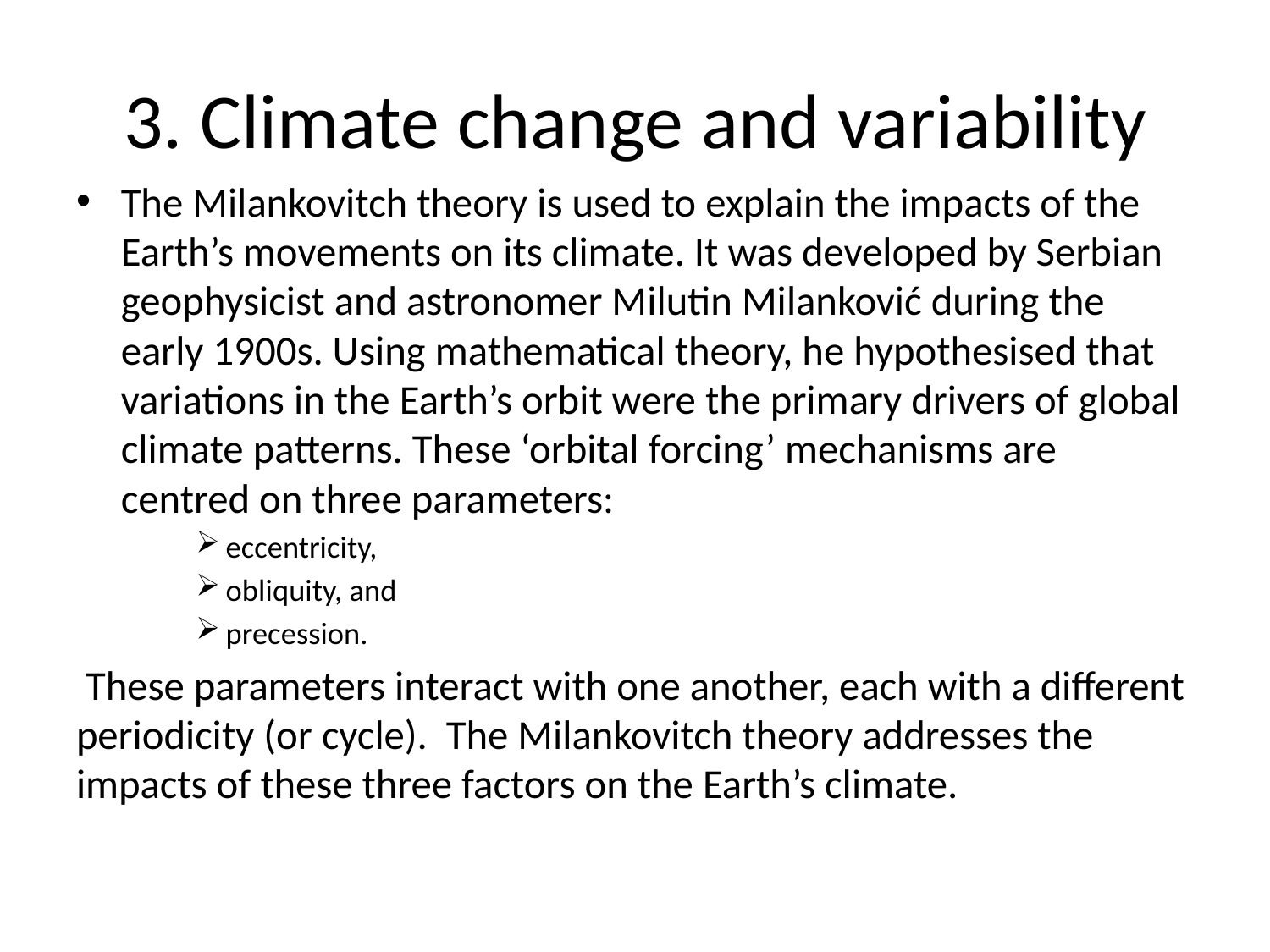

# 3. Climate change and variability
The Milankovitch theory is used to explain the impacts of the Earth’s movements on its climate. It was developed by Serbian geophysicist and astronomer Milutin Milanković during the early 1900s. Using mathematical theory, he hypothesised that variations in the Earth’s orbit were the primary drivers of global climate patterns. These ‘orbital forcing’ mechanisms are centred on three parameters:
eccentricity,
obliquity, and
precession.
 These parameters interact with one another, each with a different periodicity (or cycle).  The Milankovitch theory addresses the impacts of these three factors on the Earth’s climate.